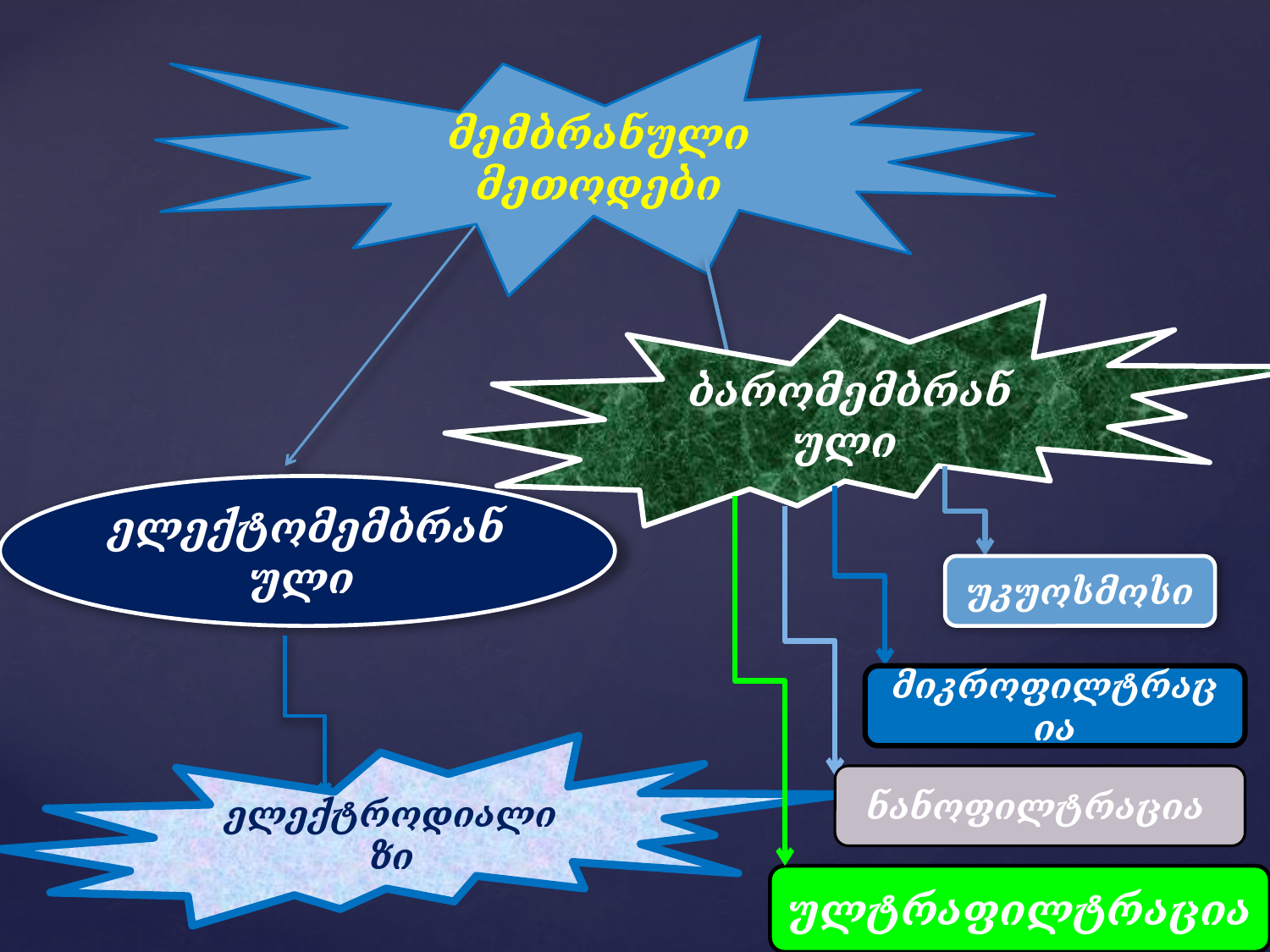

მემბრანული მეთოდები
ბარომემბრანული
ელექტომემბრანული
უკუოსმოსი
მიკროფილტრაცია
ელექტროდიალიზი
ნანოფილტრაცია
ულტრაფილტრაცია